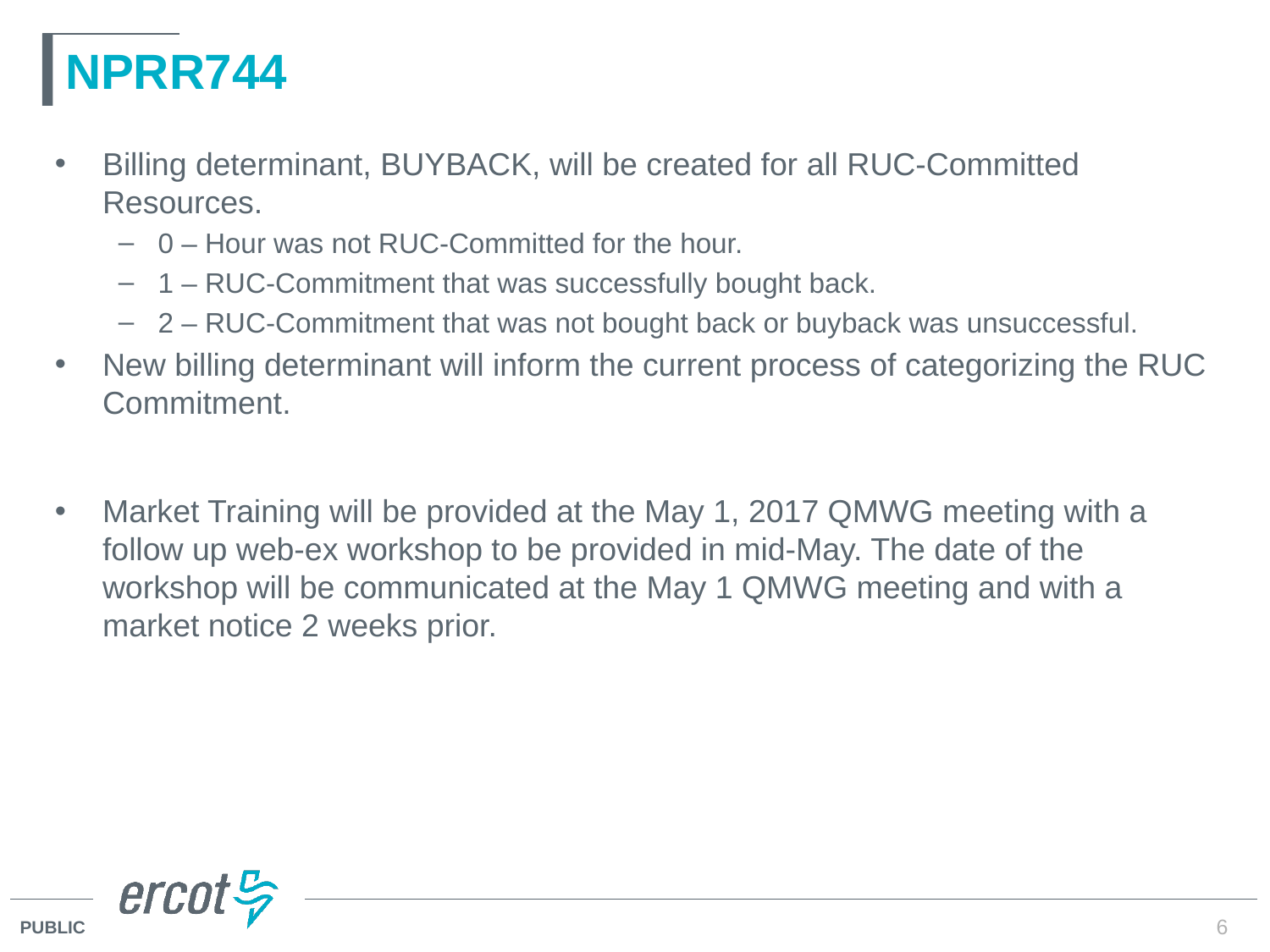

# NPRR744
Billing determinant, BUYBACK, will be created for all RUC-Committed Resources.
0 – Hour was not RUC-Committed for the hour.
1 – RUC-Commitment that was successfully bought back.
2 – RUC-Commitment that was not bought back or buyback was unsuccessful.
New billing determinant will inform the current process of categorizing the RUC Commitment.

Market Training will be provided at the May 1, 2017 QMWG meeting with a follow up web-ex workshop to be provided in mid-May. The date of the workshop will be communicated at the May 1 QMWG meeting and with a market notice 2 weeks prior.
6